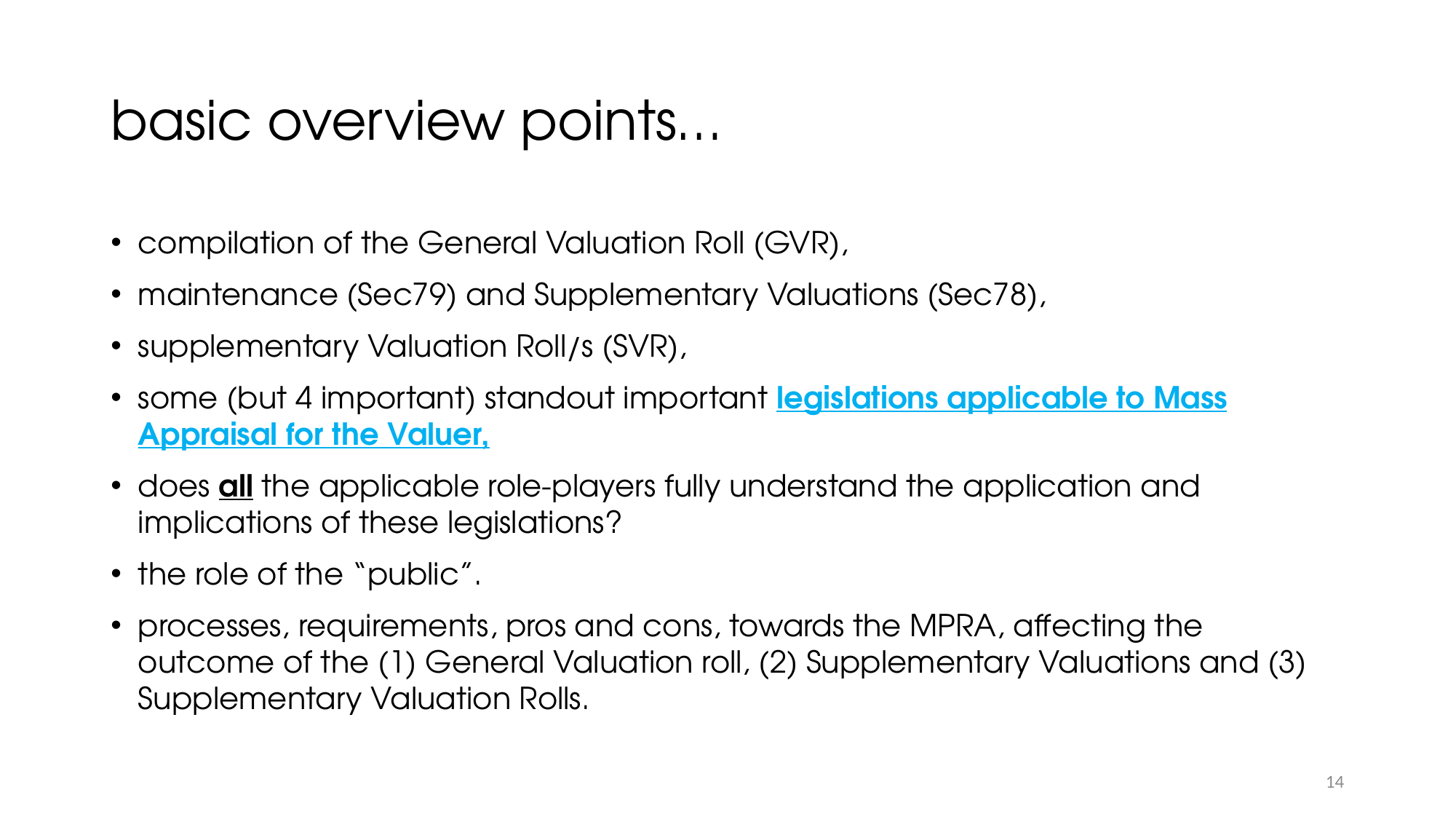

# basic overview points…
compilation of the General Valuation Roll (GVR),
maintenance (Sec79) and Supplementary Valuations (Sec78),
supplementary Valuation Roll/s (SVR),
some (but 4 important) standout important legislations applicable to Mass Appraisal for the Valuer,
does all the applicable role-players fully understand the application and implications of these legislations?
the role of the “public”.
processes, requirements, pros and cons, towards the MPRA, affecting the outcome of the (1) General Valuation roll, (2) Supplementary Valuations and (3) Supplementary Valuation Rolls.

14